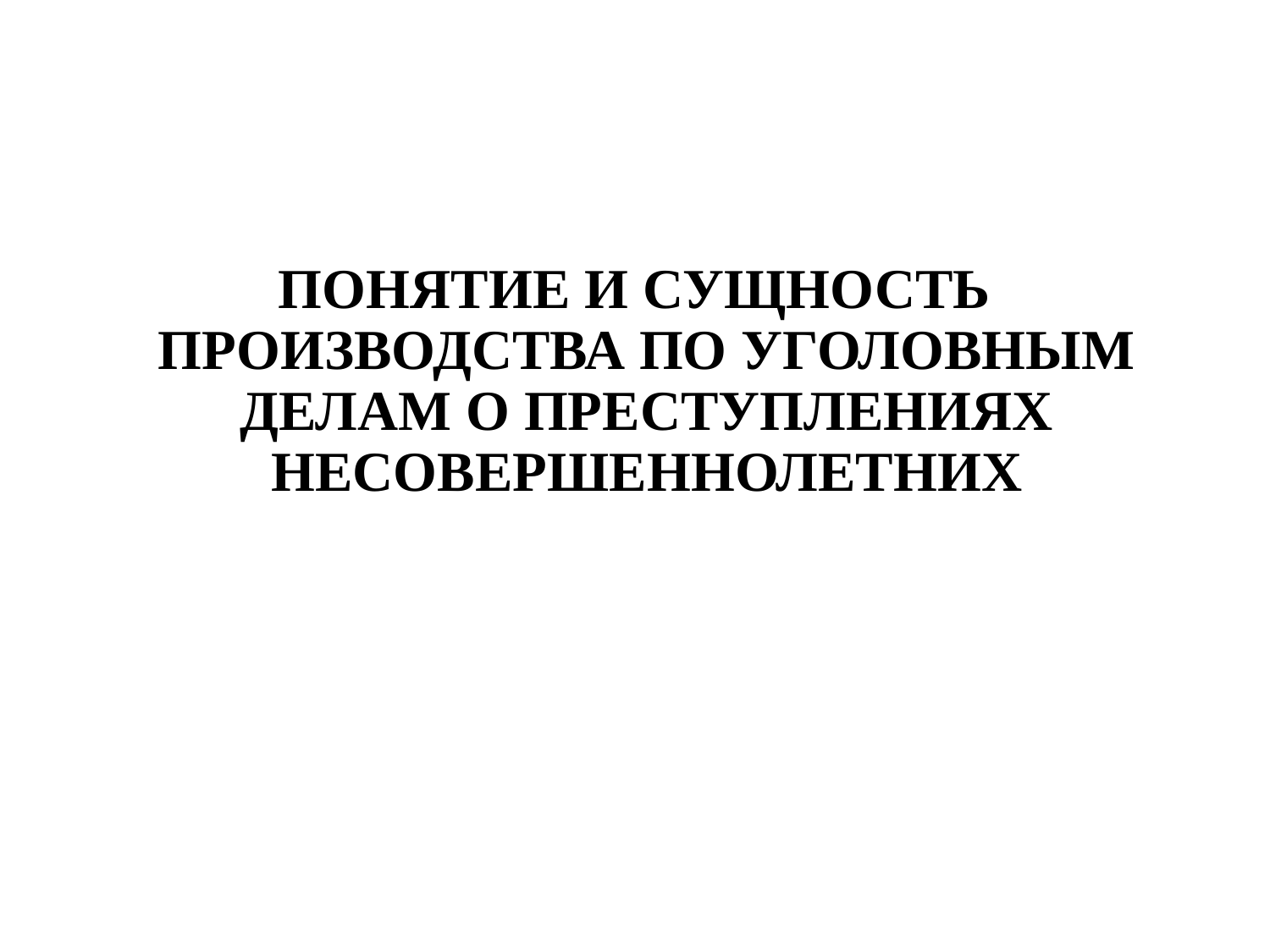

#
ПОНЯТИЕ И СУЩНОСТЬ ПРОИЗВОДСТВА ПО УГОЛОВНЫМ ДЕЛАМ О ПРЕСТУПЛЕНИЯХ НЕСОВЕРШЕННОЛЕТНИХ